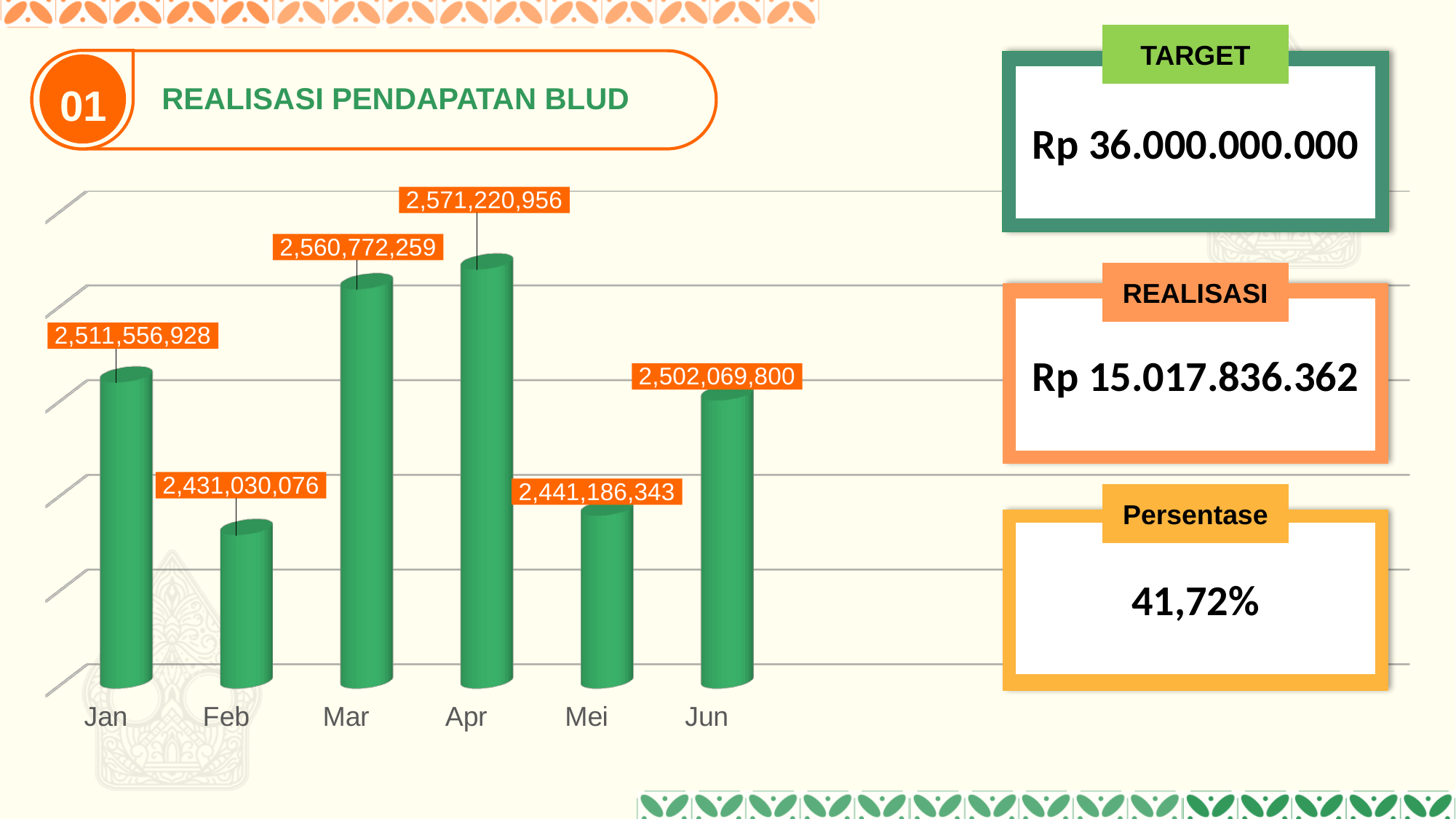

TARGET

01
REALISASI PENDAPATAN BLUD

Rp 36.000.000.000

[unsupported chart]

REALISASI

Rp 15.017.836.362
Persentase

41,72%